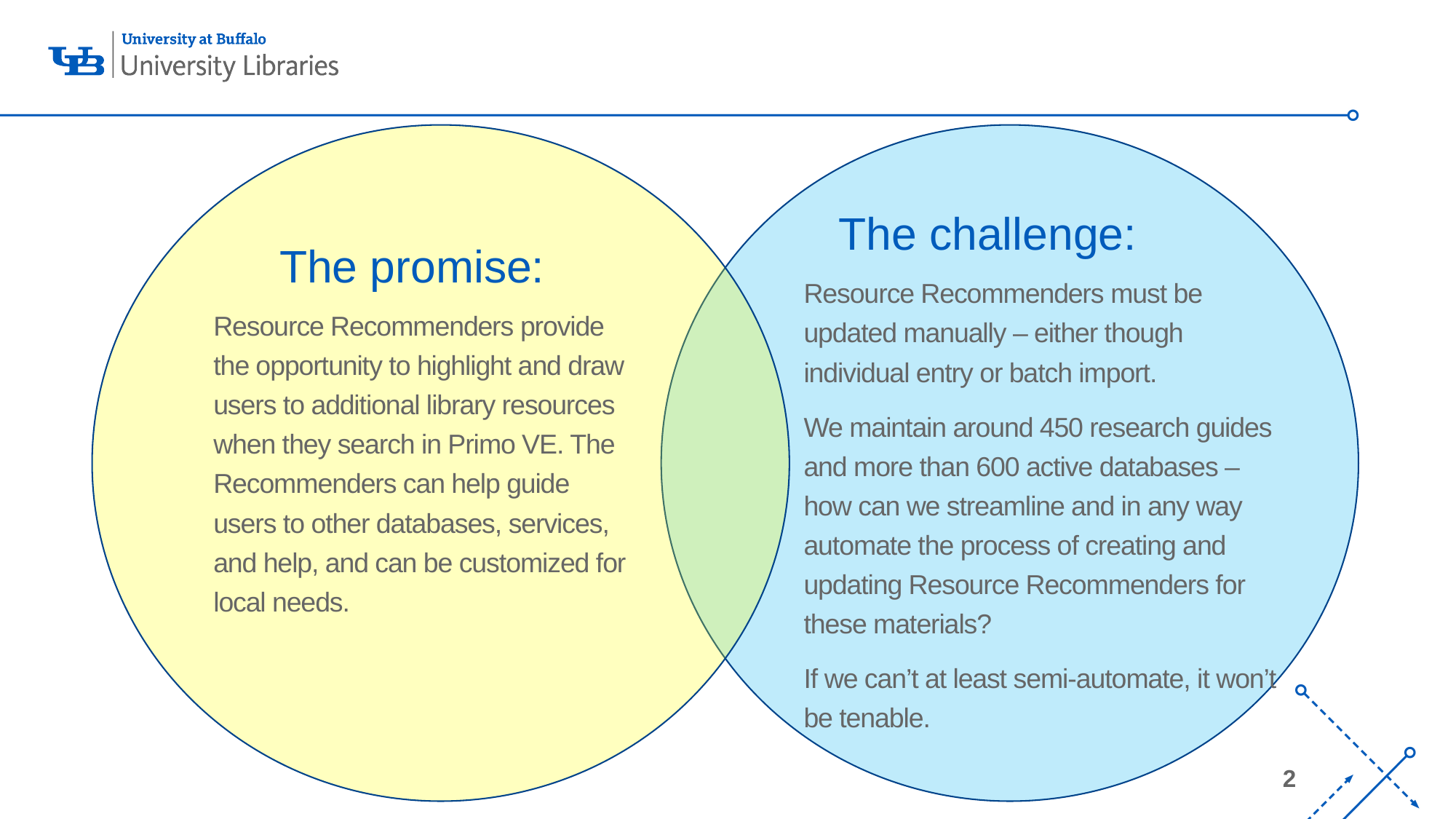

The challenge:
# The promise:
Resource Recommenders must be updated manually – either though individual entry or batch import.
We maintain around 450 research guides and more than 600 active databases – how can we streamline and in any way automate the process of creating and updating Resource Recommenders for these materials?
If we can’t at least semi-automate, it won’t be tenable.
Resource Recommenders provide the opportunity to highlight and draw users to additional library resources when they search in Primo VE. The Recommenders can help guide users to other databases, services, and help, and can be customized for local needs.